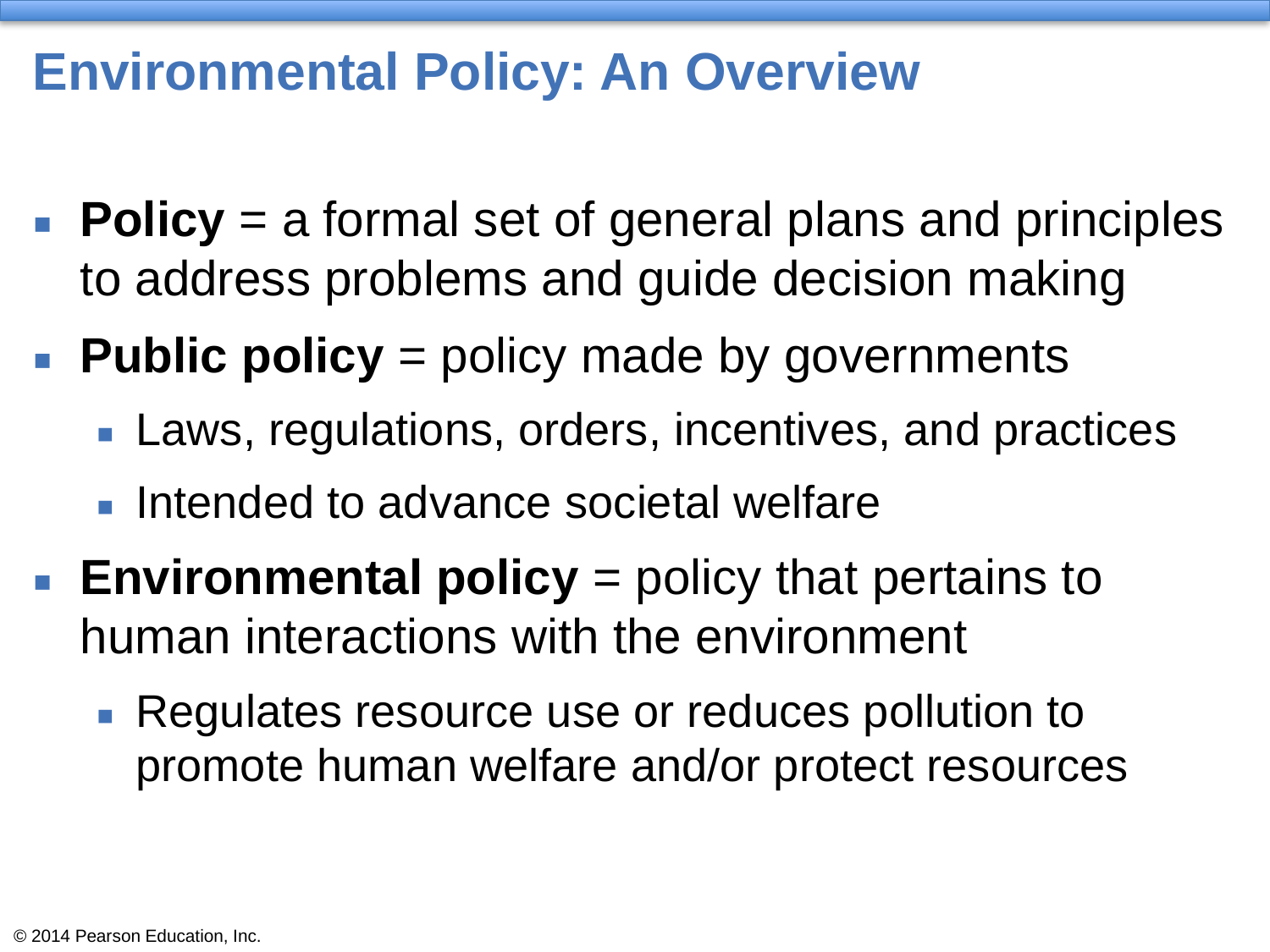

# Environmental Policy: An Overview
Policy = a formal set of general plans and principles to address problems and guide decision making
Public policy = policy made by governments
Laws, regulations, orders, incentives, and practices
Intended to advance societal welfare
Environmental policy = policy that pertains to human interactions with the environment
Regulates resource use or reduces pollution to promote human welfare and/or protect resources